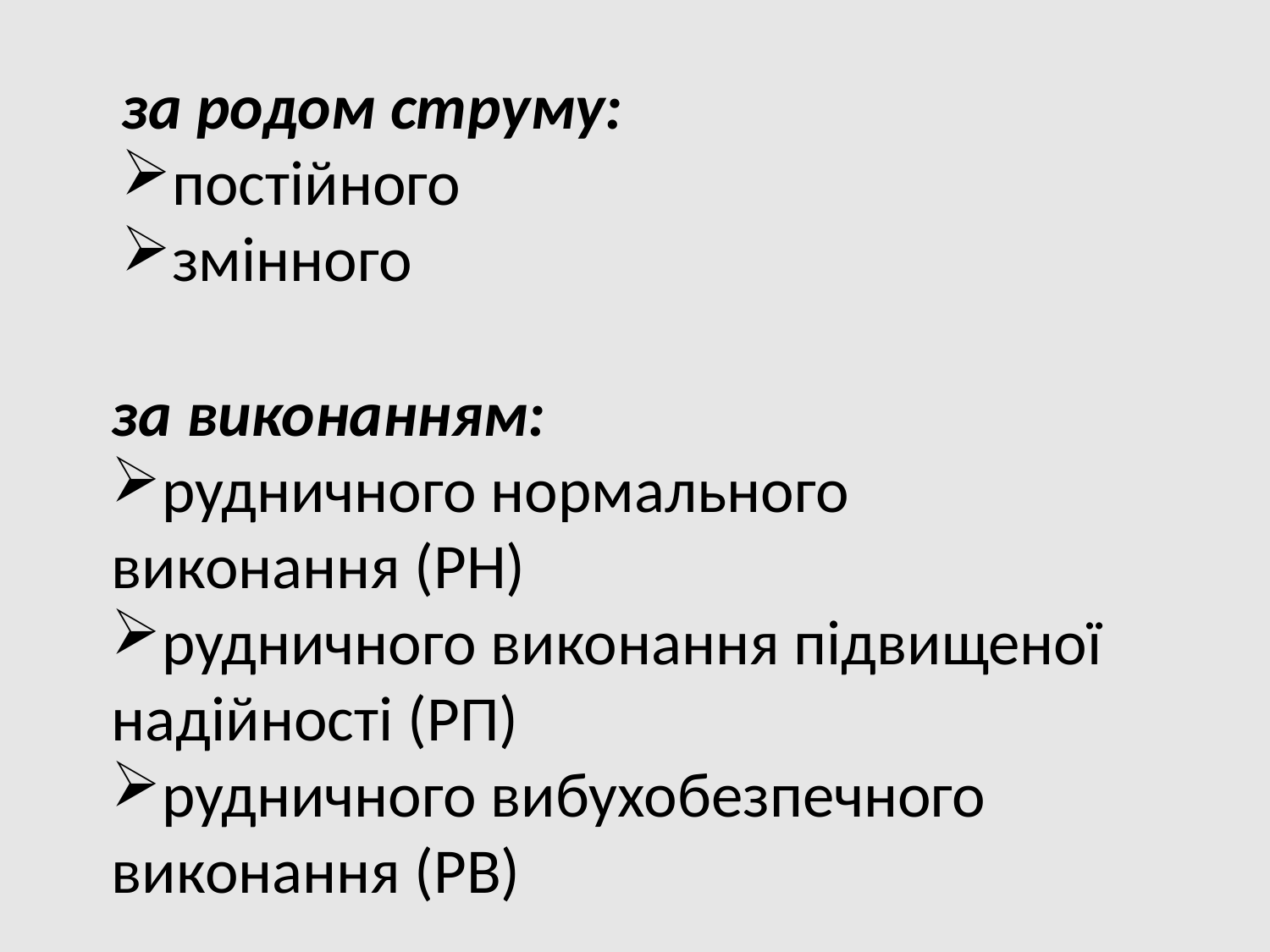

за родом струму:
постійного
змінного
за виконанням:
рудничного нормального
виконання (РН)
рудничного виконання підвищеної надійності (РП)
рудничного вибухобезпечного виконання (РВ)